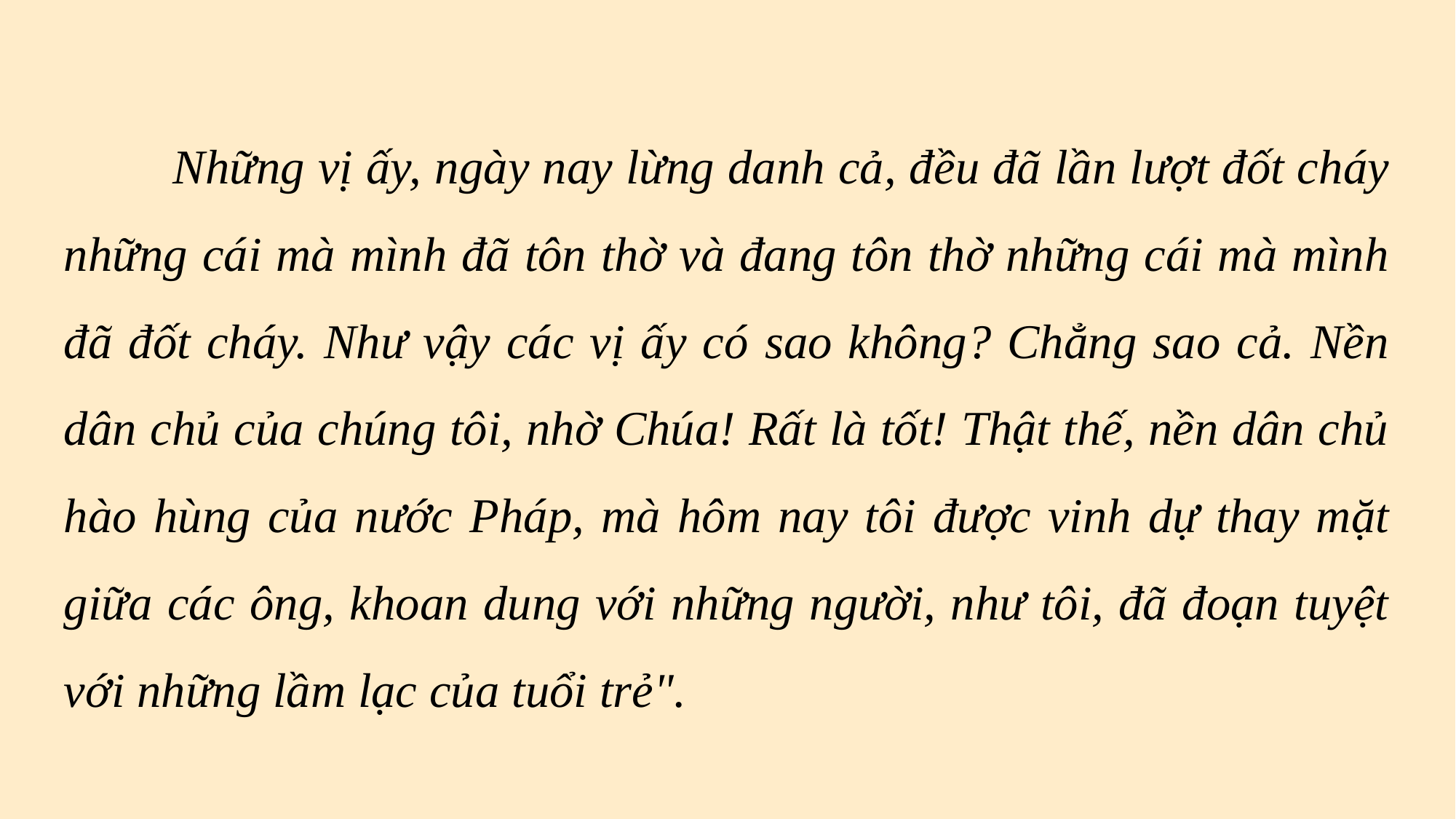

Những vị ấy, ngày nay lừng danh cả, đều đã lần lượt đốt cháy những cái mà mình đã tôn thờ và đang tôn thờ những cái mà mình đã đốt cháy. Như vậy các vị ấy có sao không? Chẳng sao cả. Nền dân chủ của chúng tôi, nhờ Chúa! Rất là tốt! Thật thế, nền dân chủ hào hùng của nước Pháp, mà hôm nay tôi được vinh dự thay mặt giữa các ông, khoan dung với những người, như tôi, đã đoạn tuyệt với những lầm lạc của tuổi trẻ".